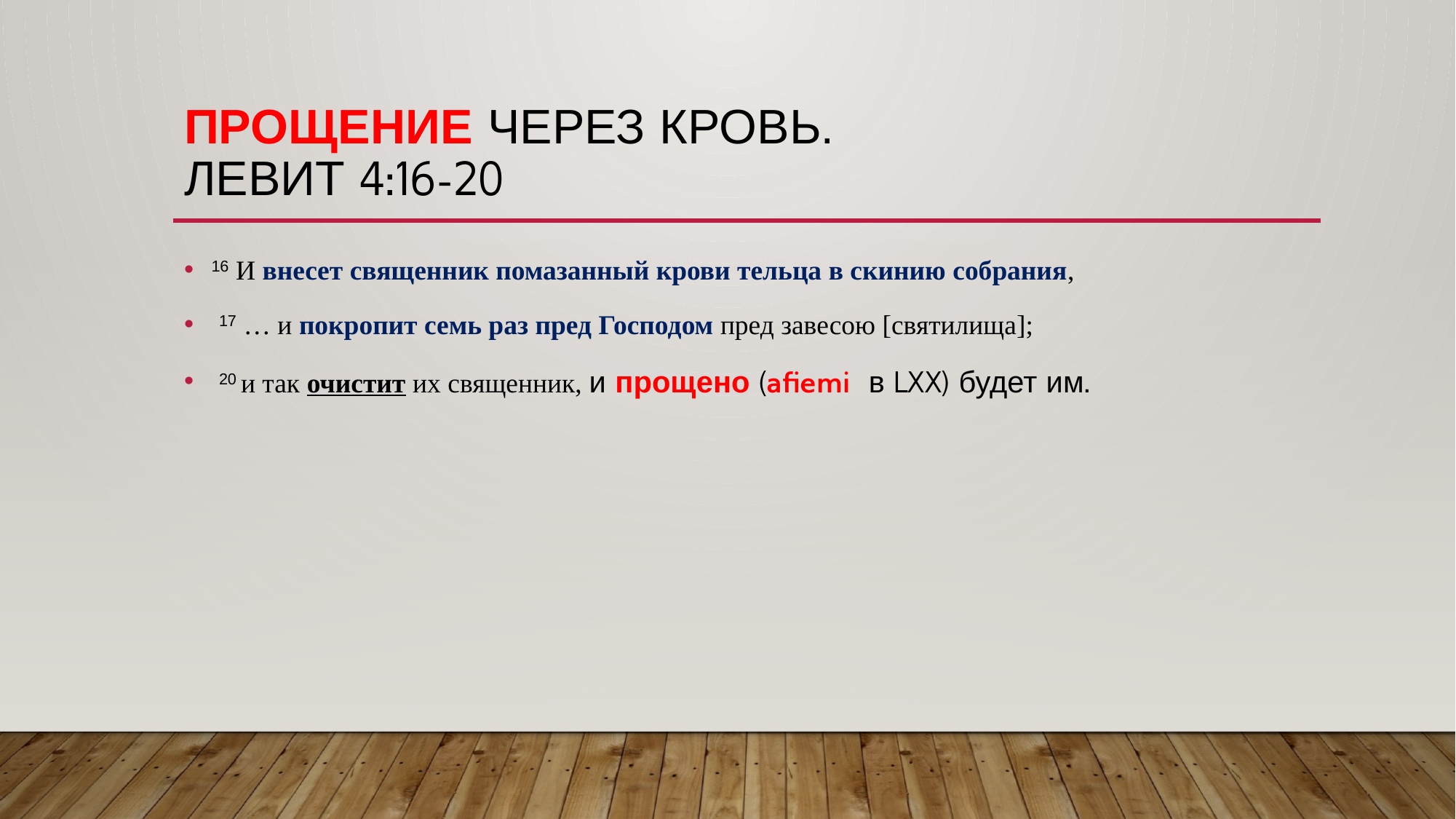

# Прощение через кровь. Левит 4:16-20
16 И внесет священник помазанный крови тельца в скинию собрания,
 17 … и покропит семь раз пред Господом пред завесою [святилища];
 20 и так очистит их священник, и прощено (afiemi  в LXX) будет им.